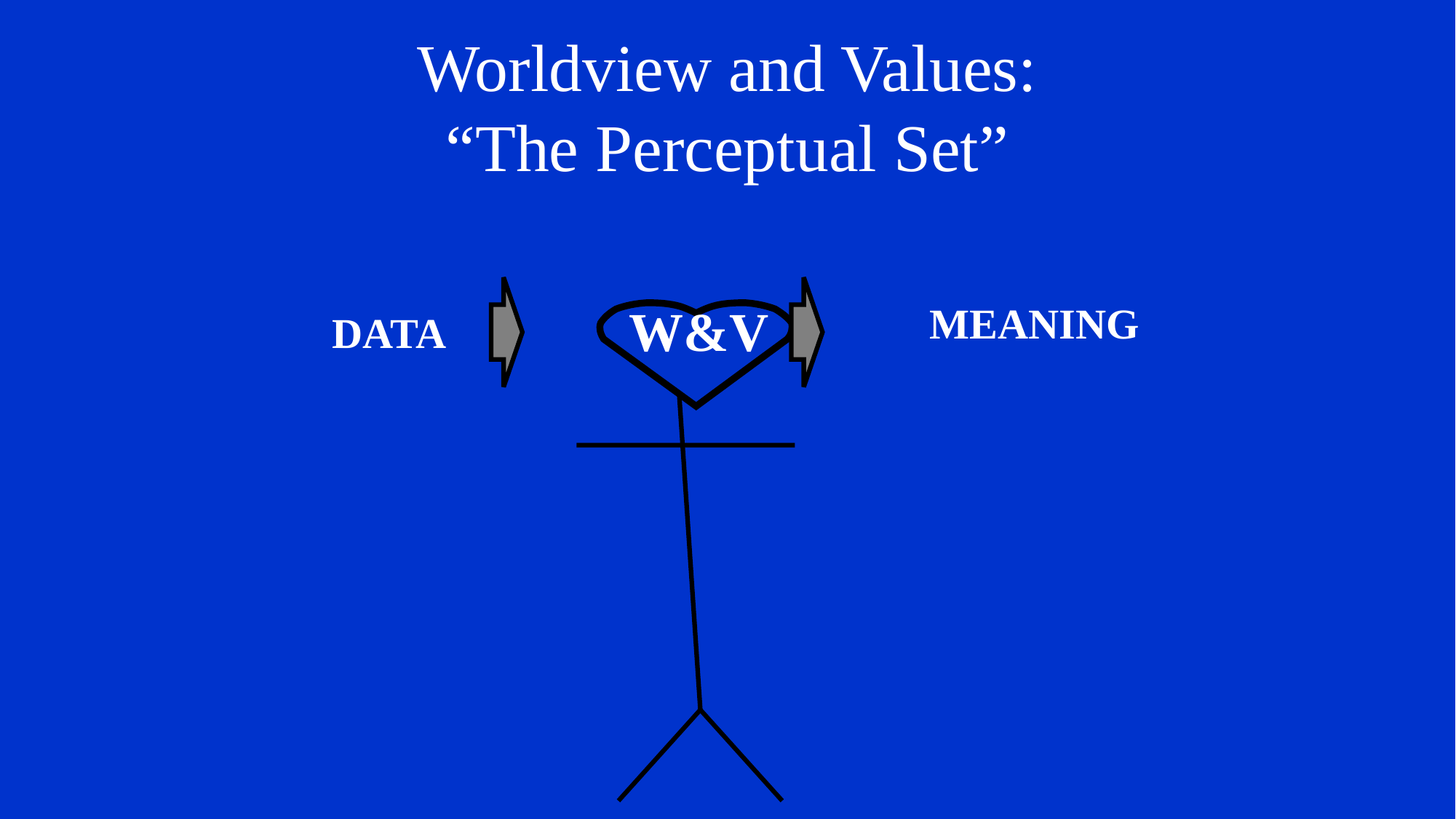

# Worldview and Values: “The Perceptual Set”

W&V
MEANING
DATA